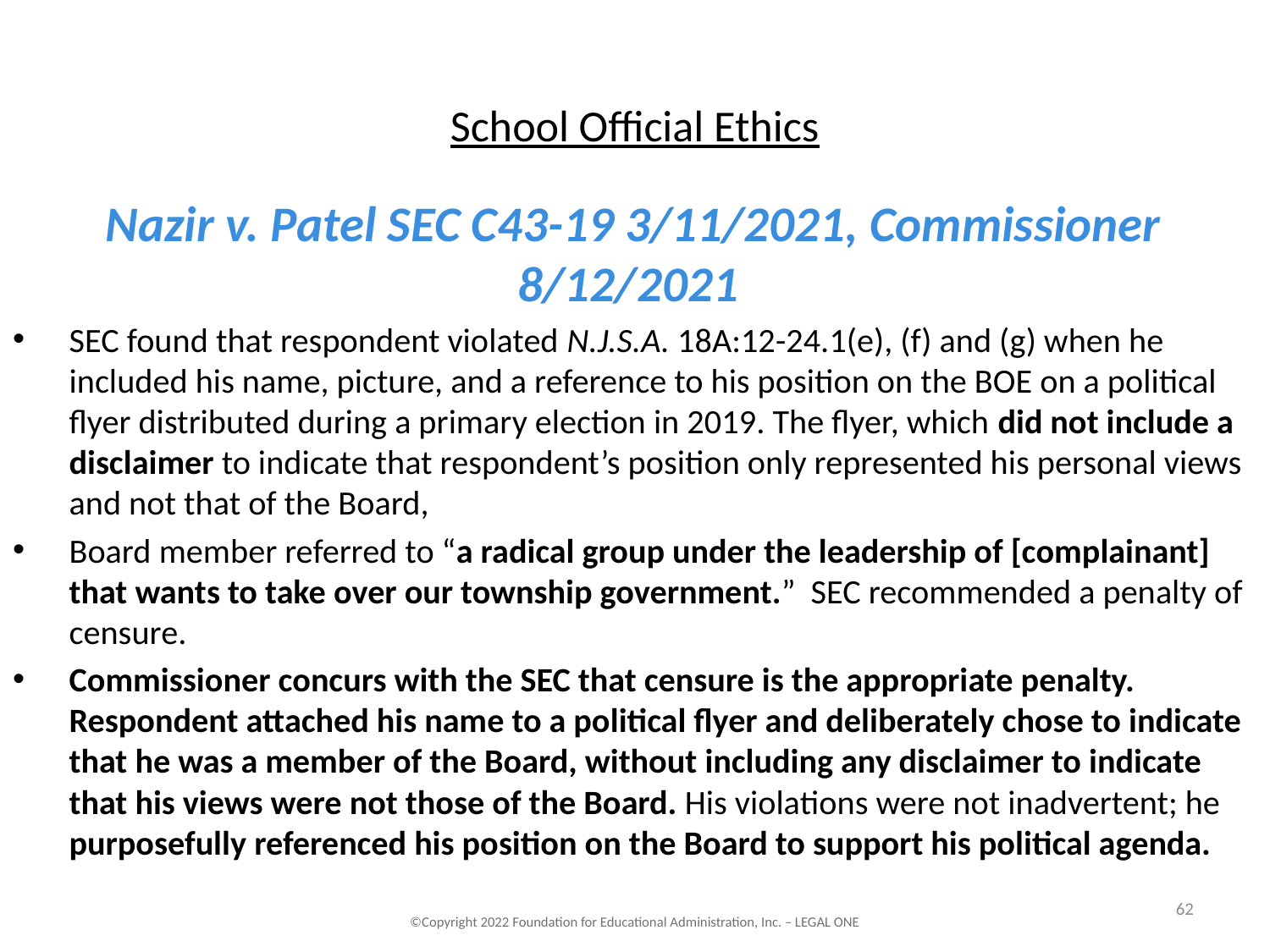

# School Official Ethics
Nazir v. Patel SEC C43-19 3/11/2021, Commissioner 8/12/2021
SEC found that respondent violated N.J.S.A. 18A:12-24.1(e), (f) and (g) when he included his name, picture, and a reference to his position on the BOE on a political flyer distributed during a primary election in 2019. The flyer, which did not include a disclaimer to indicate that respondent’s position only represented his personal views and not that of the Board,
Board member referred to “a radical group under the leadership of [complainant] that wants to take over our township government.”  SEC recommended a penalty of censure.
Commissioner concurs with the SEC that censure is the appropriate penalty. Respondent attached his name to a political flyer and deliberately chose to indicate that he was a member of the Board, without including any disclaimer to indicate that his views were not those of the Board. His violations were not inadvertent; he purposefully referenced his position on the Board to support his political agenda.

62